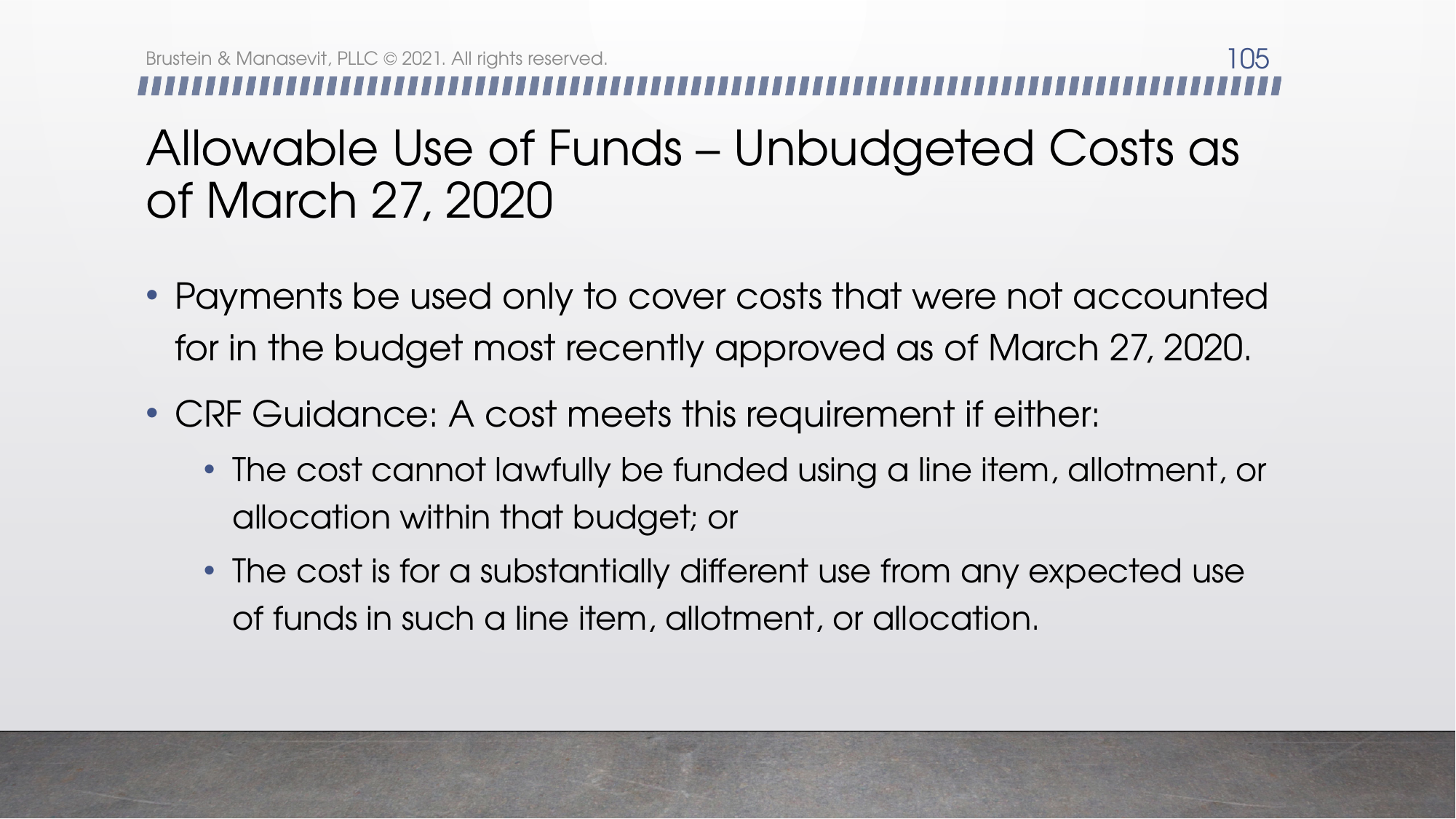

105
Brustein & Manasevit, PLLC © 2021. All rights reserved.
# Allowable Use of Funds – Unbudgeted Costs as of March 27, 2020
Payments be used only to cover costs that were not accounted for in the budget most recently approved as of March 27, 2020.
CRF Guidance: A cost meets this requirement if either:
The cost cannot lawfully be funded using a line item, allotment, or allocation within that budget; or
The cost is for a substantially different use from any expected use of funds in such a line item, allotment, or allocation.